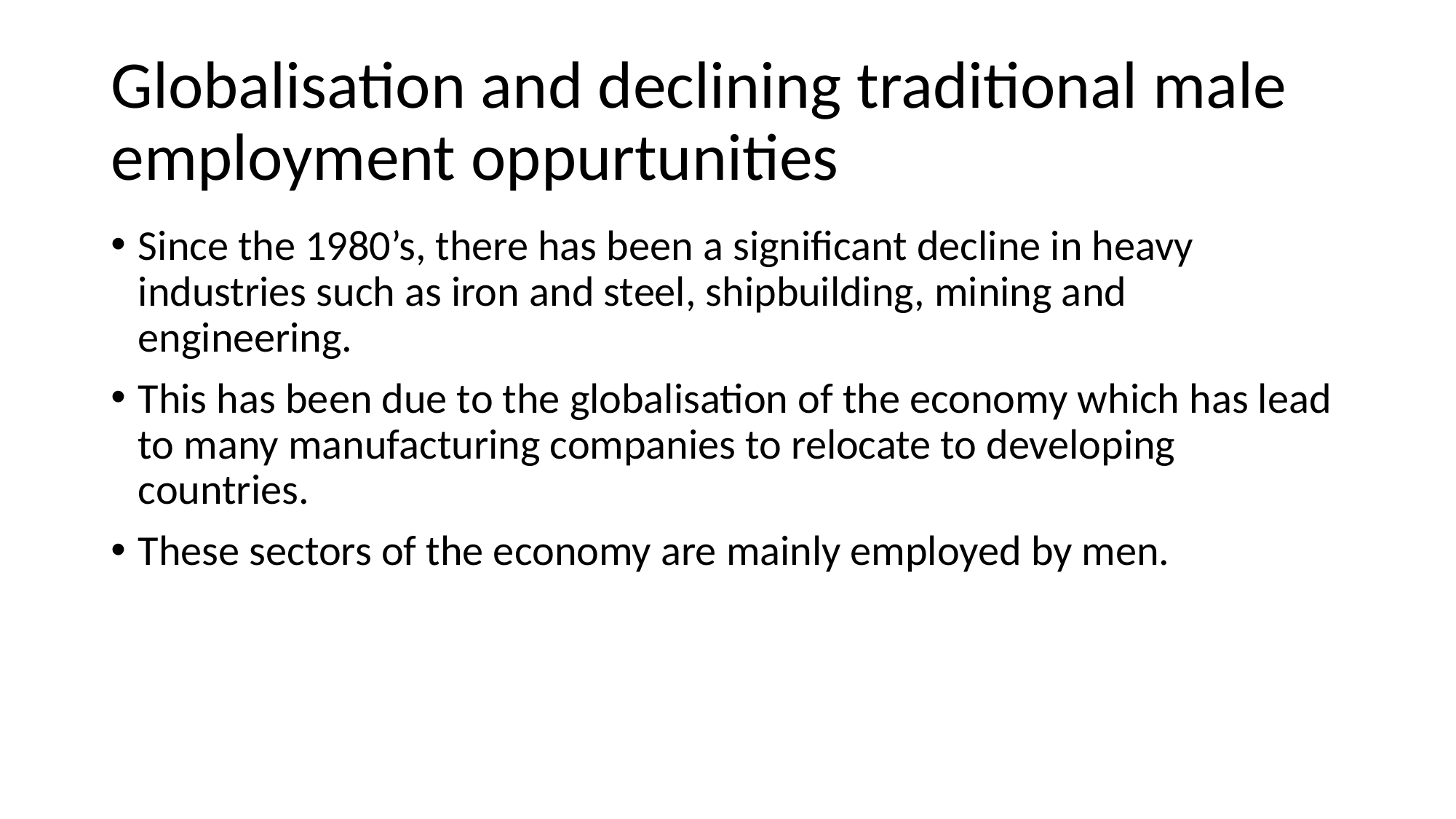

# Globalisation and declining traditional male employment oppurtunities
Since the 1980’s, there has been a significant decline in heavy industries such as iron and steel, shipbuilding, mining and engineering.
This has been due to the globalisation of the economy which has lead to many manufacturing companies to relocate to developing countries.
These sectors of the economy are mainly employed by men.